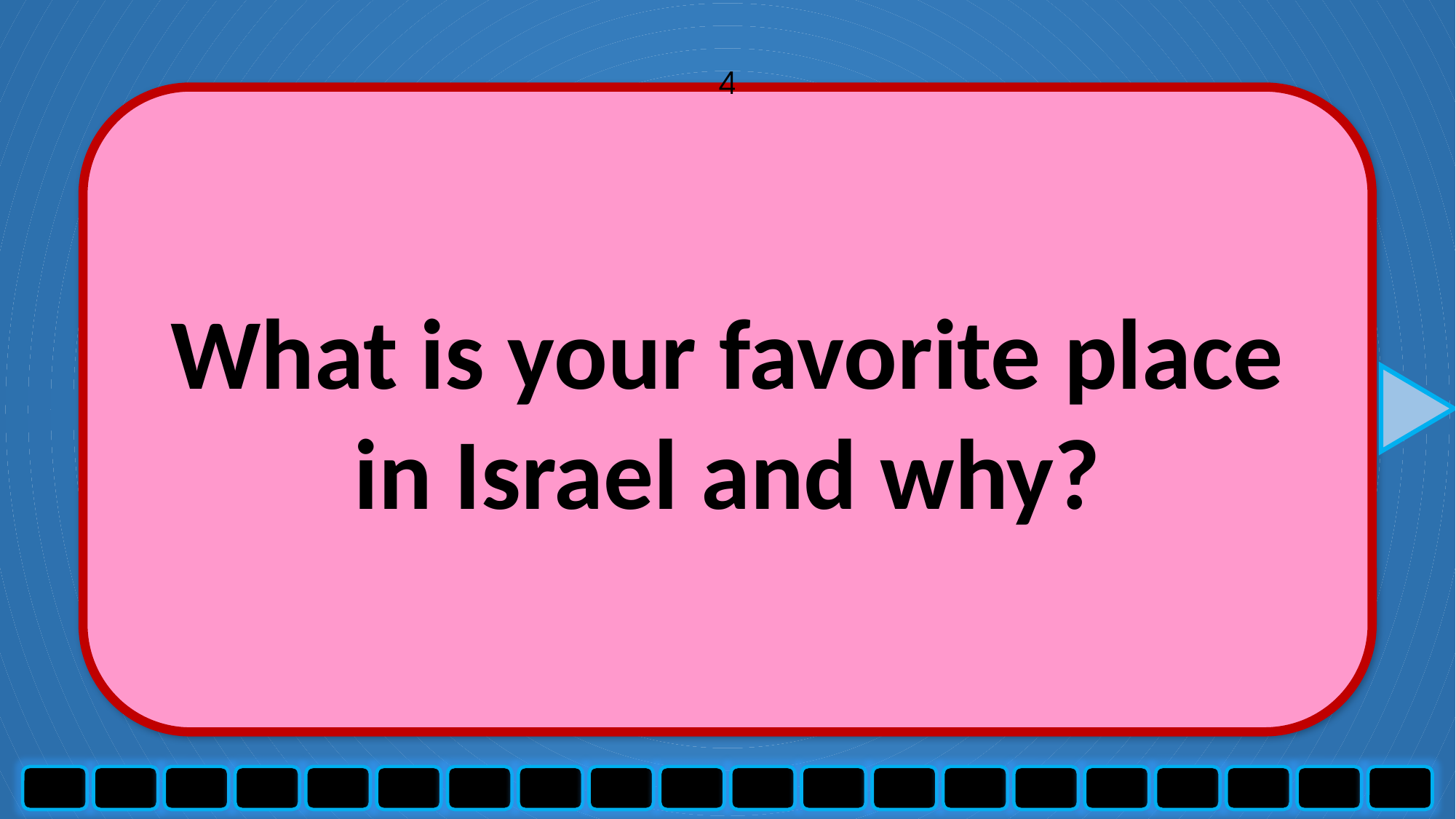

4
What is your favorite place in Israel and why?